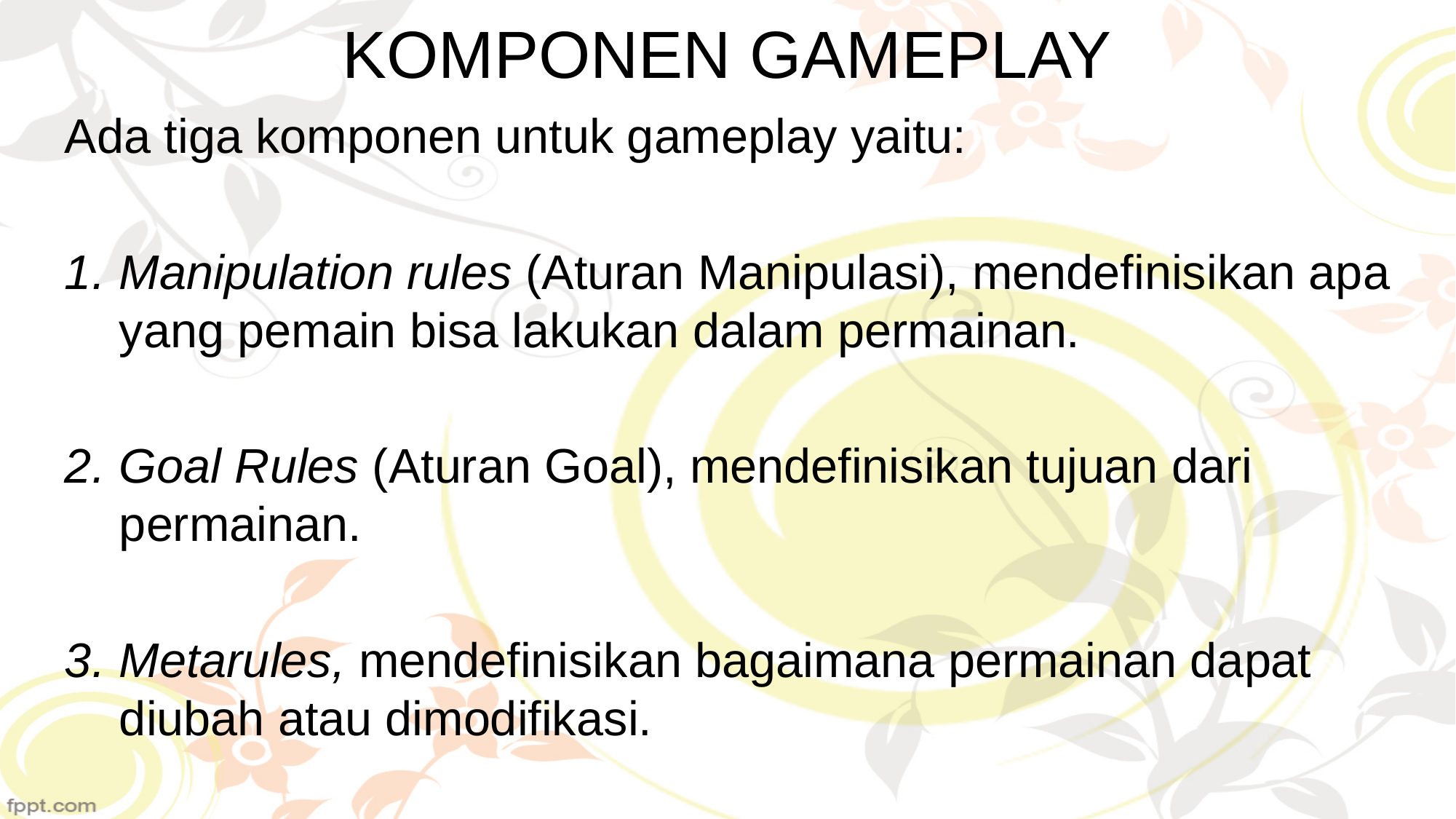

# KOMPONEN GAMEPLAY
Ada tiga komponen untuk gameplay yaitu:

Manipulation rules (Aturan Manipulasi), mendefinisikan apa yang pemain bisa lakukan dalam permainan.

Goal Rules (Aturan Goal), mendefinisikan tujuan dari permainan.

Metarules, mendefinisikan bagaimana permainan dapat diubah atau dimodifikasi.